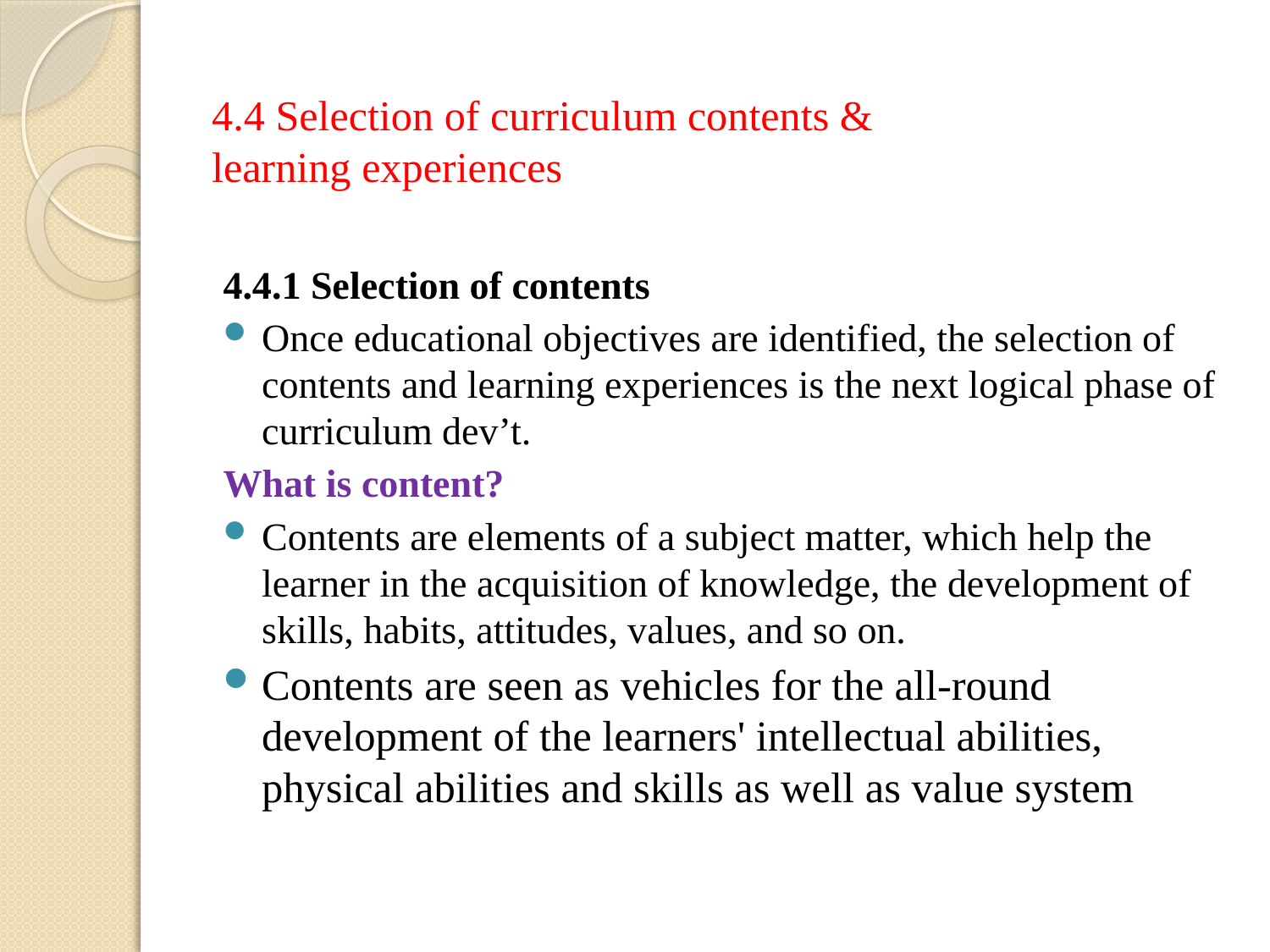

# 4.4 Selection of curriculum contents & learning experiences

4.4.1 Selection of contents
Once educational objectives are identified, the selection of contents and learning experiences is the next logical phase of curriculum dev’t.
What is content?
Contents are elements of a subject matter, which help the learner in the acquisition of knowledge, the development of skills, habits, attitudes, values, and so on.
Contents are seen as vehicles for the all-round development of the learners' intellectual abilities, physical abilities and skills as well as value system